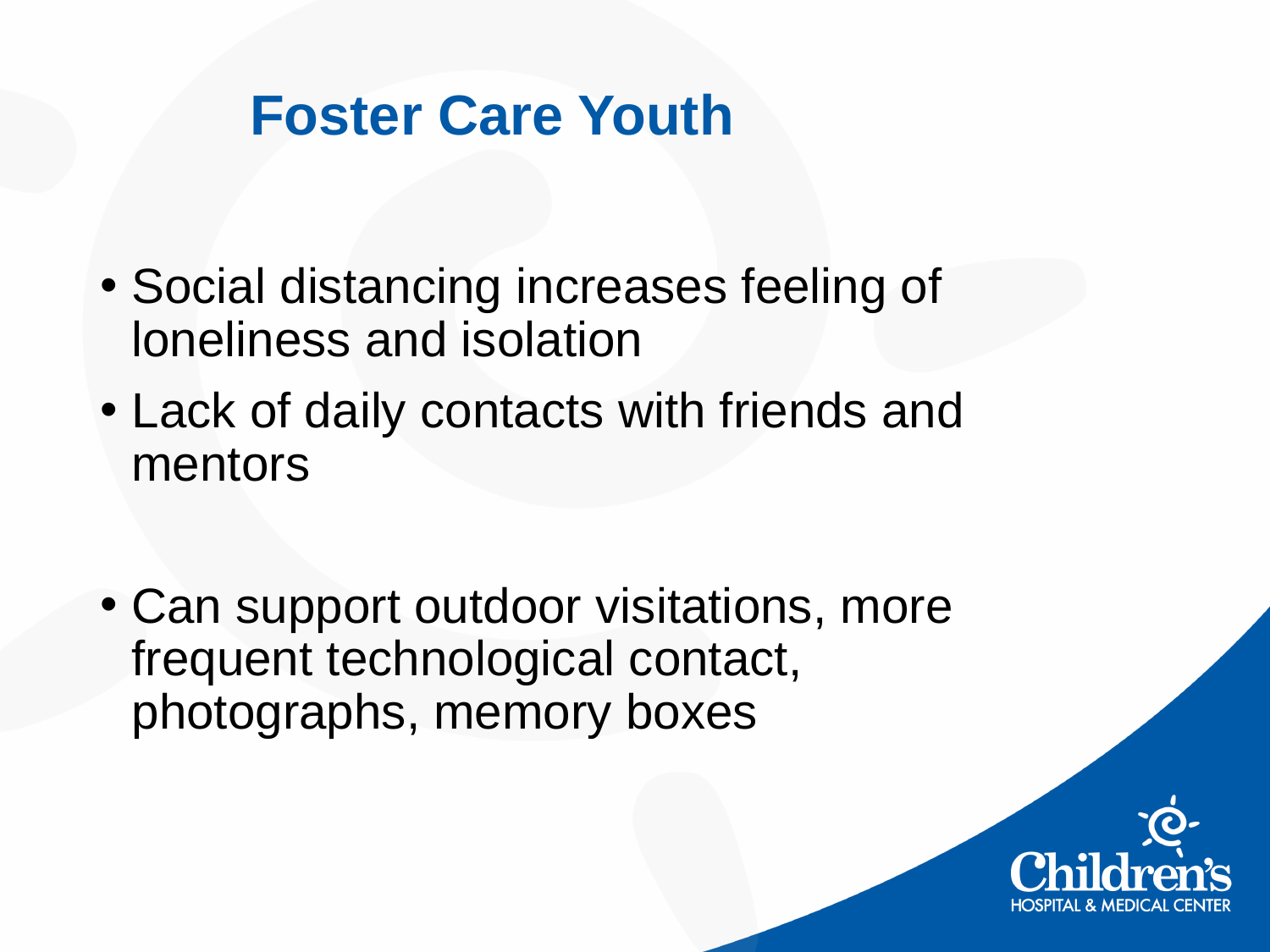

# Foster Care Youth
Social distancing increases feeling of loneliness and isolation
Lack of daily contacts with friends and mentors

Can support outdoor visitations, more frequent technological contact, photographs, memory boxes